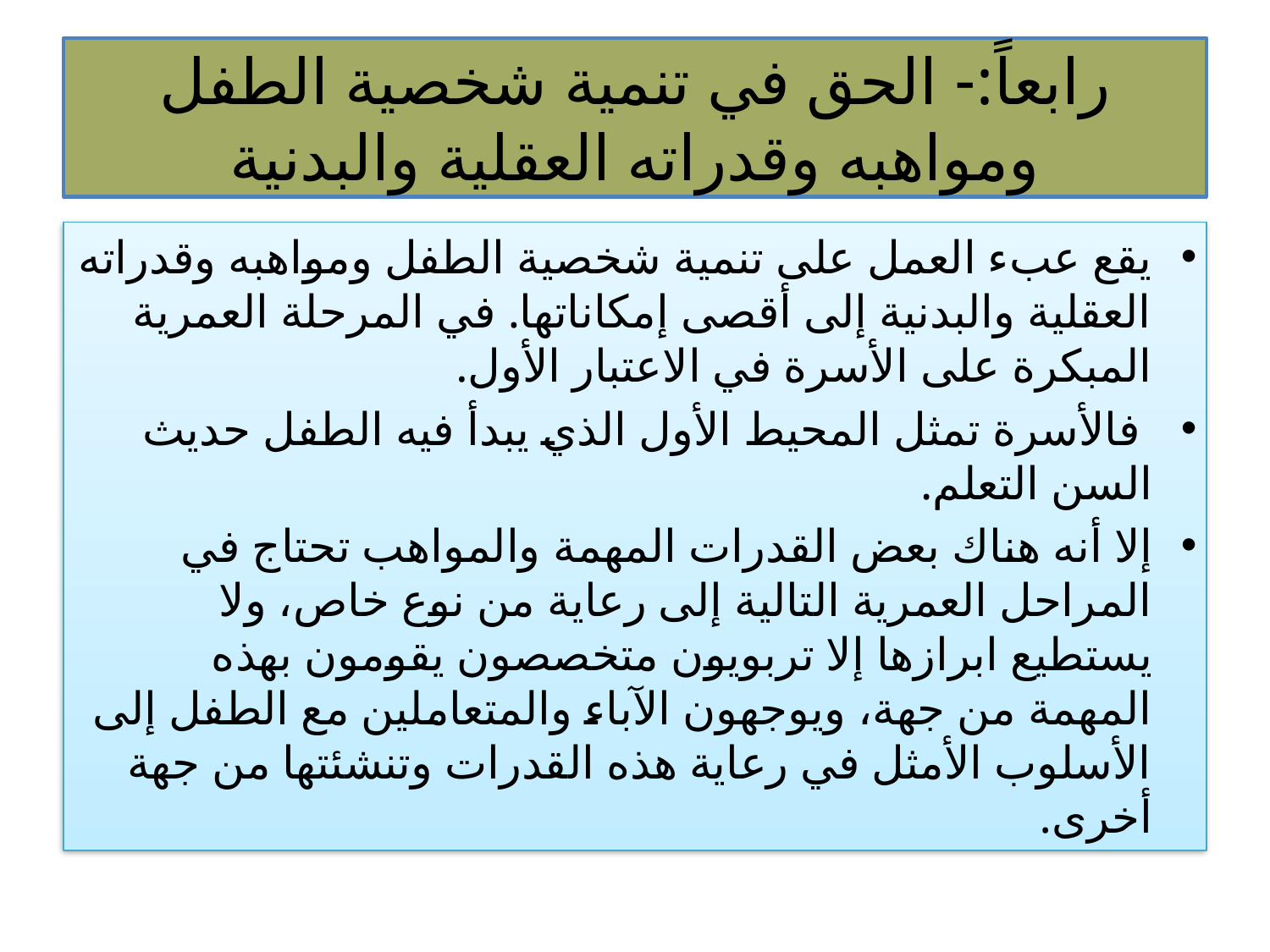

# رابعاً:- الحق في تنمية شخصية الطفل ومواهبه وقدراته العقلية والبدنية
يقع عبء العمل على تنمية شخصية الطفل ومواهبه وقدراته العقلية والبدنية إلى أقصى إمكاناتها. في المرحلة العمرية المبكرة على الأسرة في الاعتبار الأول.
 فالأسرة تمثل المحيط الأول الذي يبدأ فيه الطفل حديث السن التعلم.
إلا أنه هناك بعض القدرات المهمة والمواهب تحتاج في المراحل العمرية التالية إلى رعاية من نوع خاص، ولا يستطيع ابرازها إلا تربويون متخصصون يقومون بهذه المهمة من جهة، ويوجهون الآباء والمتعاملين مع الطفل إلى الأسلوب الأمثل في رعاية هذه القدرات وتنشئتها من جهة أخرى.